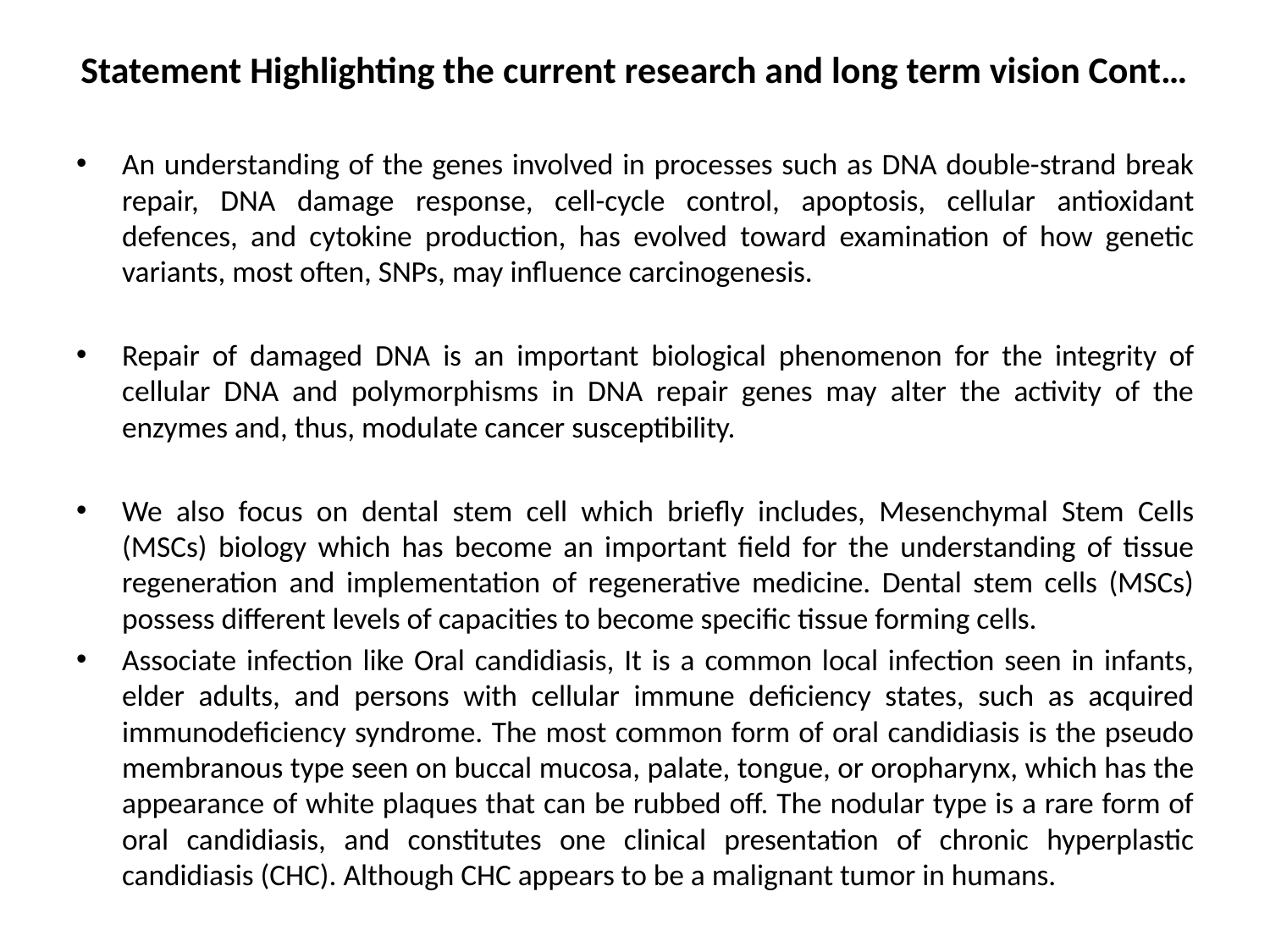

# Statement Highlighting the current research and long term vision Cont…
An understanding of the genes involved in processes such as DNA double-strand break repair, DNA damage response, cell-cycle control, apoptosis, cellular antioxidant defences, and cytokine production, has evolved toward examination of how genetic variants, most often, SNPs, may influence carcinogenesis.

Repair of damaged DNA is an important biological phenomenon for the integrity of cellular DNA and polymorphisms in DNA repair genes may alter the activity of the enzymes and, thus, modulate cancer susceptibility.

We also focus on dental stem cell which briefly includes, Mesenchymal Stem Cells (MSCs) biology which has become an important field for the understanding of tissue regeneration and implementation of regenerative medicine. Dental stem cells (MSCs) possess different levels of capacities to become specific tissue forming cells.
Associate infection like Oral candidiasis, It is a common local infection seen in infants, elder adults, and persons with cellular immune deficiency states, such as acquired immunodeficiency syndrome. The most common form of oral candidiasis is the pseudo membranous type seen on buccal mucosa, palate, tongue, or oropharynx, which has the appearance of white plaques that can be rubbed off. The nodular type is a rare form of oral candidiasis, and constitutes one clinical presentation of chronic hyperplastic candidiasis (CHC). Although CHC appears to be a malignant tumor in humans.